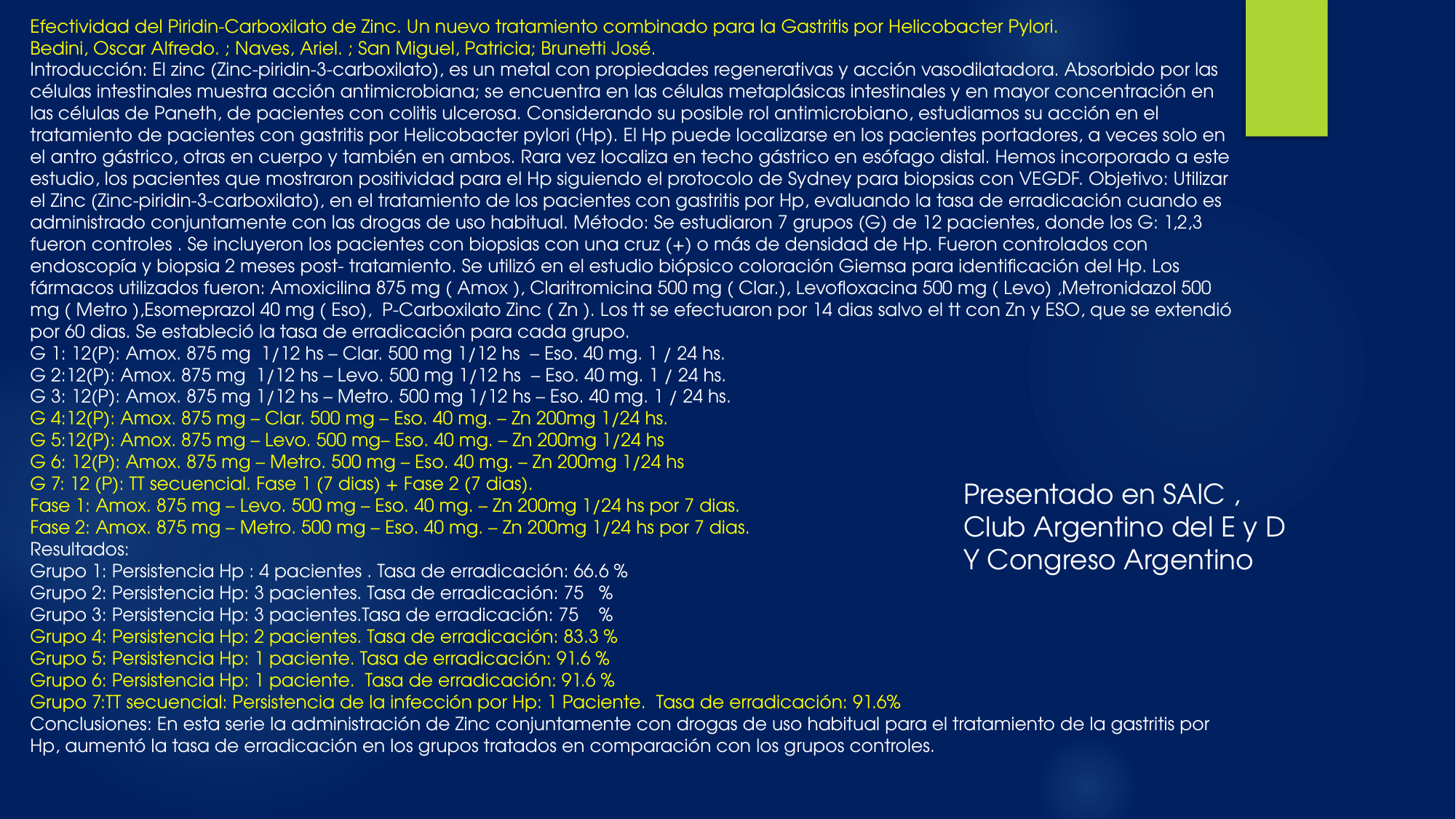

Efectividad del Piridin-Carboxilato de Zinc. Un nuevo tratamiento combinado para la Gastritis por Helicobacter Pylori.
Bedini, Oscar Alfredo. ; Naves, Ariel. ; San Miguel, Patricia; Brunetti José.
Introducción: El zinc (Zinc-piridin-3-carboxilato), es un metal con propiedades regenerativas y acción vasodilatadora. Absorbido por las células intestinales muestra acción antimicrobiana; se encuentra en las células metaplásicas intestinales y en mayor concentración en las células de Paneth, de pacientes con colitis ulcerosa. Considerando su posible rol antimicrobiano, estudiamos su acción en el tratamiento de pacientes con gastritis por Helicobacter pylori (Hp). El Hp puede localizarse en los pacientes portadores, a veces solo en el antro gástrico, otras en cuerpo y también en ambos. Rara vez localiza en techo gástrico en esófago distal. Hemos incorporado a este estudio, los pacientes que mostraron positividad para el Hp siguiendo el protocolo de Sydney para biopsias con VEGDF. Objetivo: Utilizar el Zinc (Zinc-piridin-3-carboxilato), en el tratamiento de los pacientes con gastritis por Hp, evaluando la tasa de erradicación cuando es administrado conjuntamente con las drogas de uso habitual. Método: Se estudiaron 7 grupos (G) de 12 pacientes, donde los G: 1,2,3 fueron controles . Se incluyeron los pacientes con biopsias con una cruz (+) o más de densidad de Hp. Fueron controlados con endoscopía y biopsia 2 meses post- tratamiento. Se utilizó en el estudio biópsico coloración Giemsa para identificación del Hp. Los fármacos utilizados fueron: Amoxicilina 875 mg ( Amox ), Claritromicina 500 mg ( Clar.), Levofloxacina 500 mg ( Levo) ,Metronidazol 500 mg ( Metro ),Esomeprazol 40 mg ( Eso),  P-Carboxilato Zinc ( Zn ). Los tt se efectuaron por 14 dias salvo el tt con Zn y ESO, que se extendió por 60 dias. Se estableció la tasa de erradicación para cada grupo.
G 1: 12(P): Amox. 875 mg  1/12 hs – Clar. 500 mg 1/12 hs  – Eso. 40 mg. 1 / 24 hs.
G 2:12(P): Amox. 875 mg  1/12 hs – Levo. 500 mg 1/12 hs  – Eso. 40 mg. 1 / 24 hs.
G 3: 12(P): Amox. 875 mg 1/12 hs – Metro. 500 mg 1/12 hs – Eso. 40 mg. 1 / 24 hs.
G 4:12(P): Amox. 875 mg – Clar. 500 mg – Eso. 40 mg. – Zn 200mg 1/24 hs.
G 5:12(P): Amox. 875 mg – Levo. 500 mg– Eso. 40 mg. – Zn 200mg 1/24 hs
G 6: 12(P): Amox. 875 mg – Metro. 500 mg – Eso. 40 mg. – Zn 200mg 1/24 hs
G 7: 12 (P): TT secuencial. Fase 1 (7 dias) + Fase 2 (7 dias).
Fase 1: Amox. 875 mg – Levo. 500 mg – Eso. 40 mg. – Zn 200mg 1/24 hs por 7 dias.
Fase 2: Amox. 875 mg – Metro. 500 mg – Eso. 40 mg. – Zn 200mg 1/24 hs por 7 dias.
Resultados:
Grupo 1: Persistencia Hp : 4 pacientes . Tasa de erradicación: 66.6 %
Grupo 2: Persistencia Hp: 3 pacientes. Tasa de erradicación: 75   %
Grupo 3: Persistencia Hp: 3 pacientes.Tasa de erradicación: 75    %
Grupo 4: Persistencia Hp: 2 pacientes. Tasa de erradicación: 83.3 %
Grupo 5: Persistencia Hp: 1 paciente. Tasa de erradicación: 91.6 %
Grupo 6: Persistencia Hp: 1 paciente.  Tasa de erradicación: 91.6 %
Grupo 7:TT secuencial: Persistencia de la infección por Hp: 1 Paciente.  Tasa de erradicación: 91.6%
Conclusiones: En esta serie la administración de Zinc conjuntamente con drogas de uso habitual para el tratamiento de la gastritis por Hp, aumentó la tasa de erradicación en los grupos tratados en comparación con los grupos controles.

Presentado en SAIC ,
Club Argentino del E y D
Y Congreso Argentino